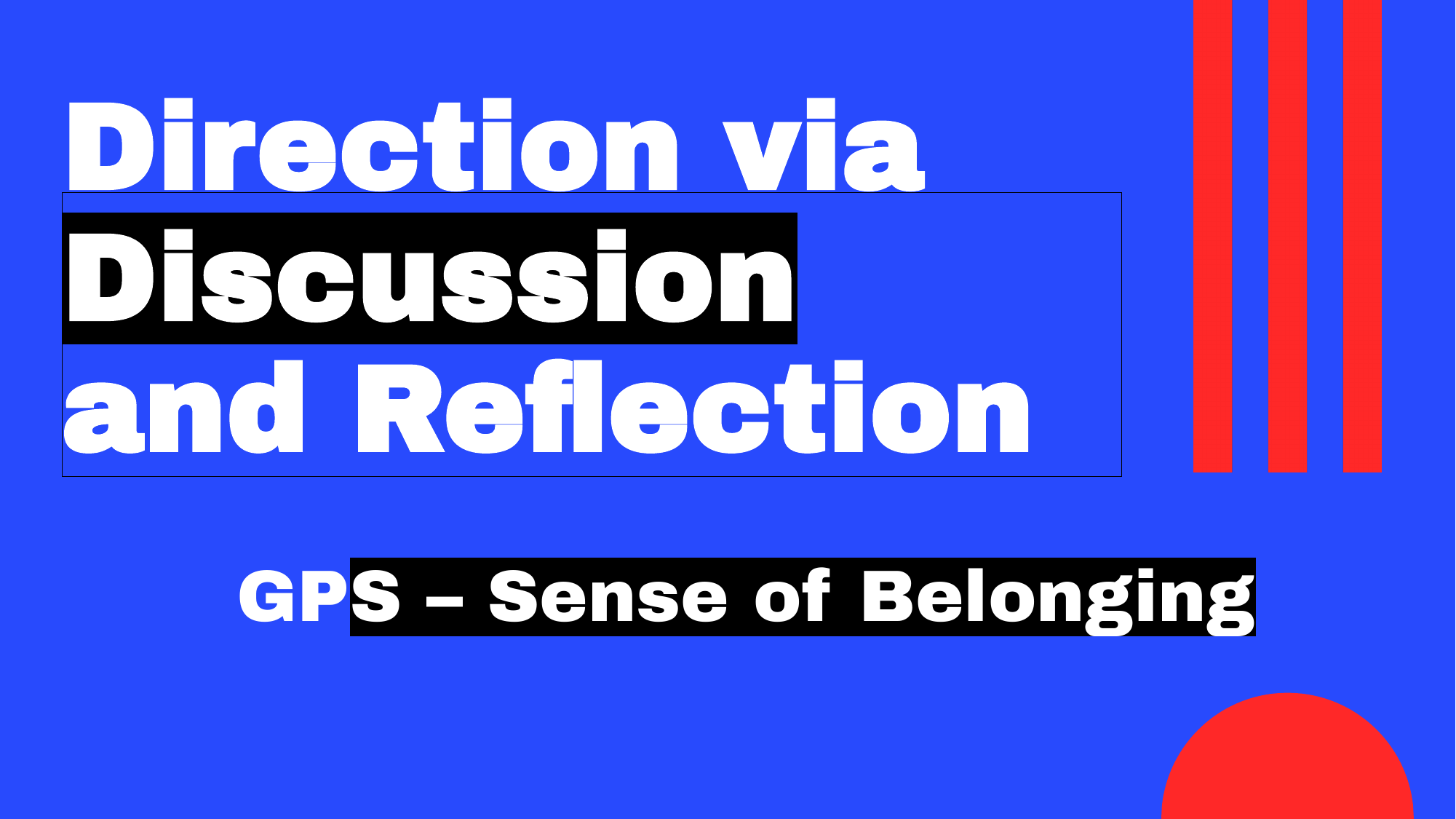

# Direction via Discussion and Reflection
GPS – Sense of Belonging